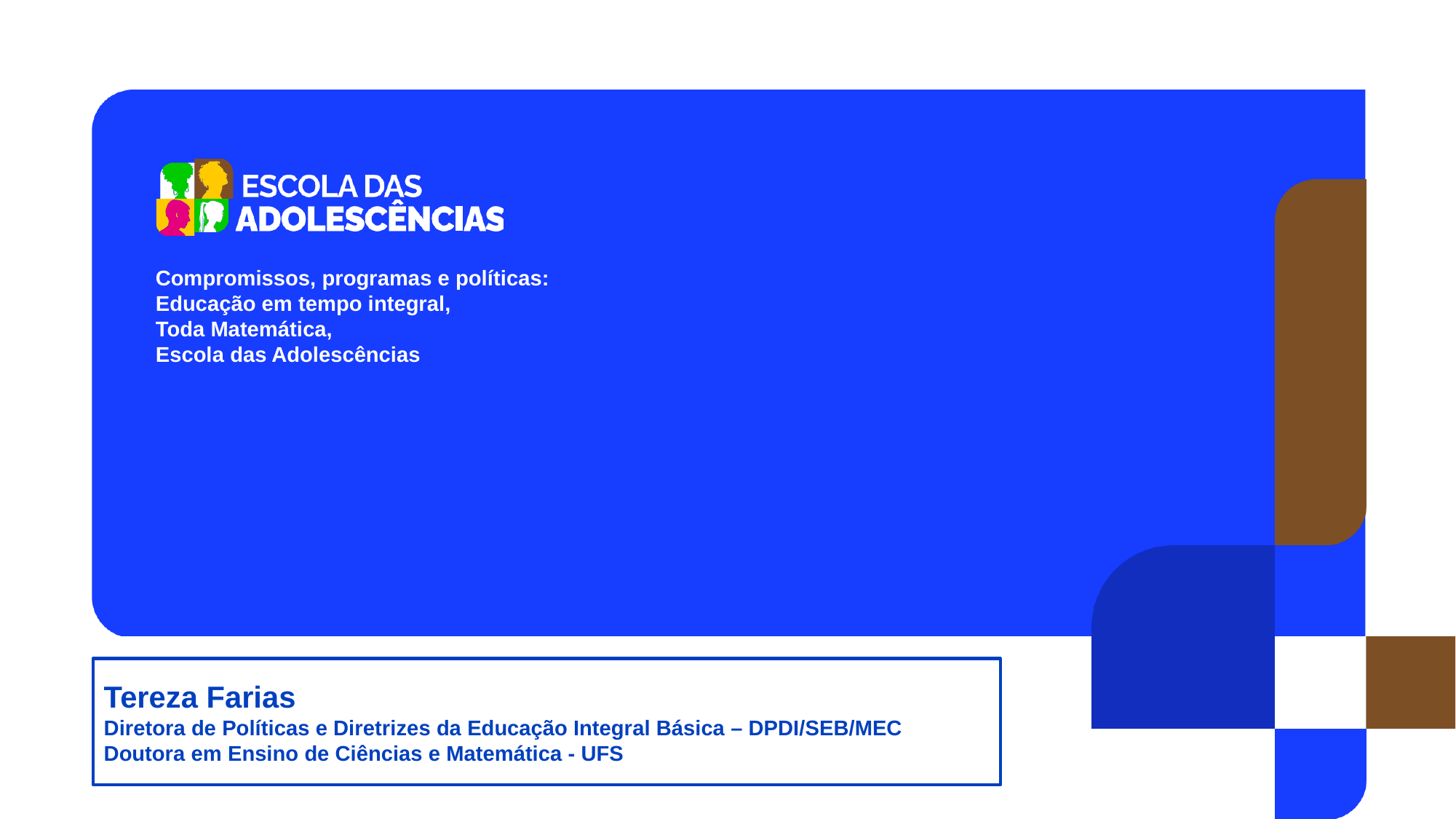

Compromissos, programas e políticas:
Educação em tempo integral,
Toda Matemática,
Escola das Adolescências
#
Tereza Farias
Diretora de Políticas e Diretrizes da Educação Integral Básica – DPDI/SEB/MEC
Doutora em Ensino de Ciências e Matemática - UFS